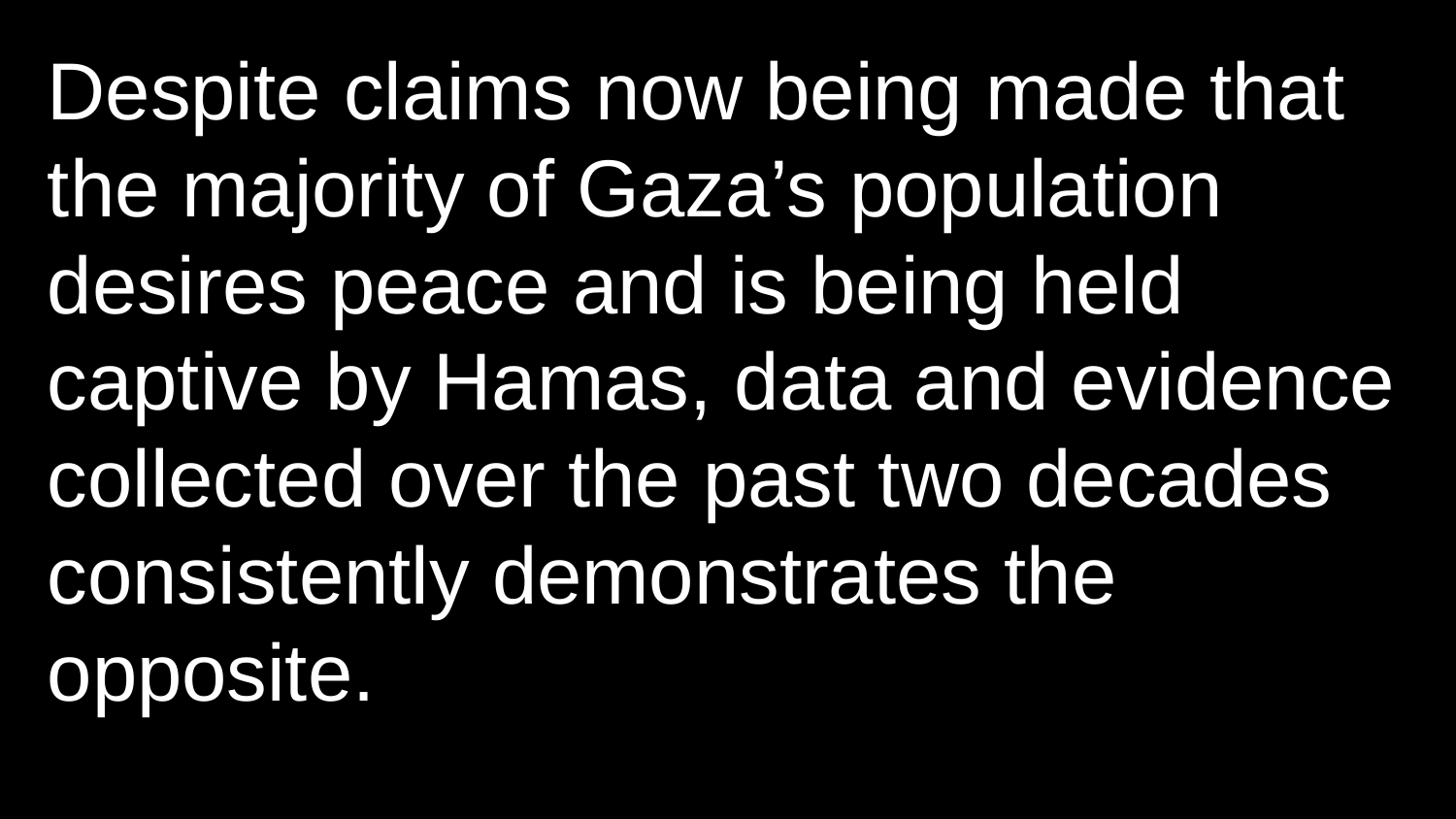

Despite claims now being made that the majority of Gaza’s population desires peace and is being held captive by Hamas, data and evidence collected over the past two decades consistently demonstrates the opposite.